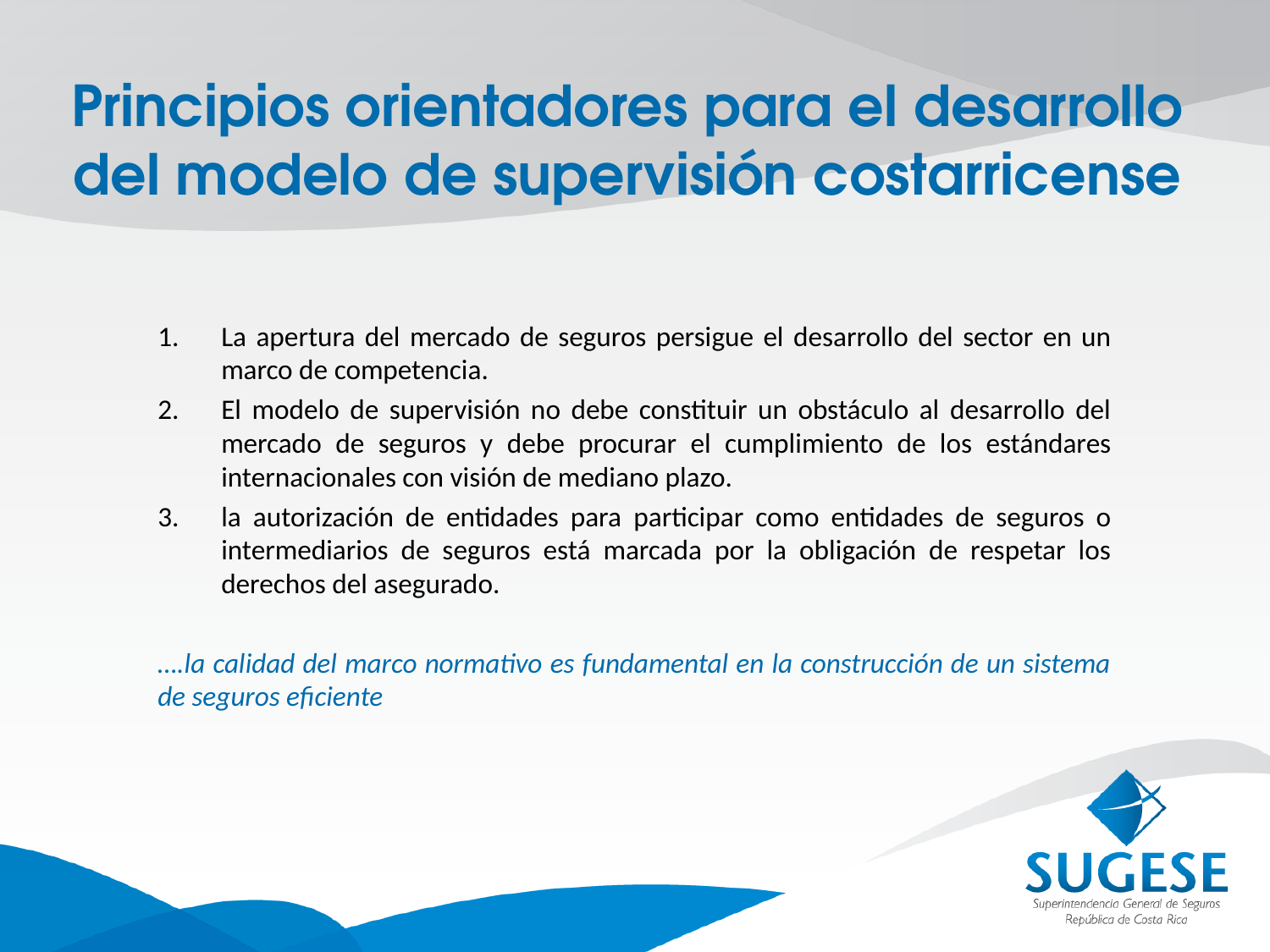

# Principios orientadores para el desarrollo del modelo de supervisión costarricense
La apertura del mercado de seguros persigue el desarrollo del sector en un marco de competencia.
El modelo de supervisión no debe constituir un obstáculo al desarrollo del mercado de seguros y debe procurar el cumplimiento de los estándares internacionales con visión de mediano plazo.
la autorización de entidades para participar como entidades de seguros o intermediarios de seguros está marcada por la obligación de respetar los derechos del asegurado.

….la calidad del marco normativo es fundamental en la construcción de un sistema de seguros eficiente